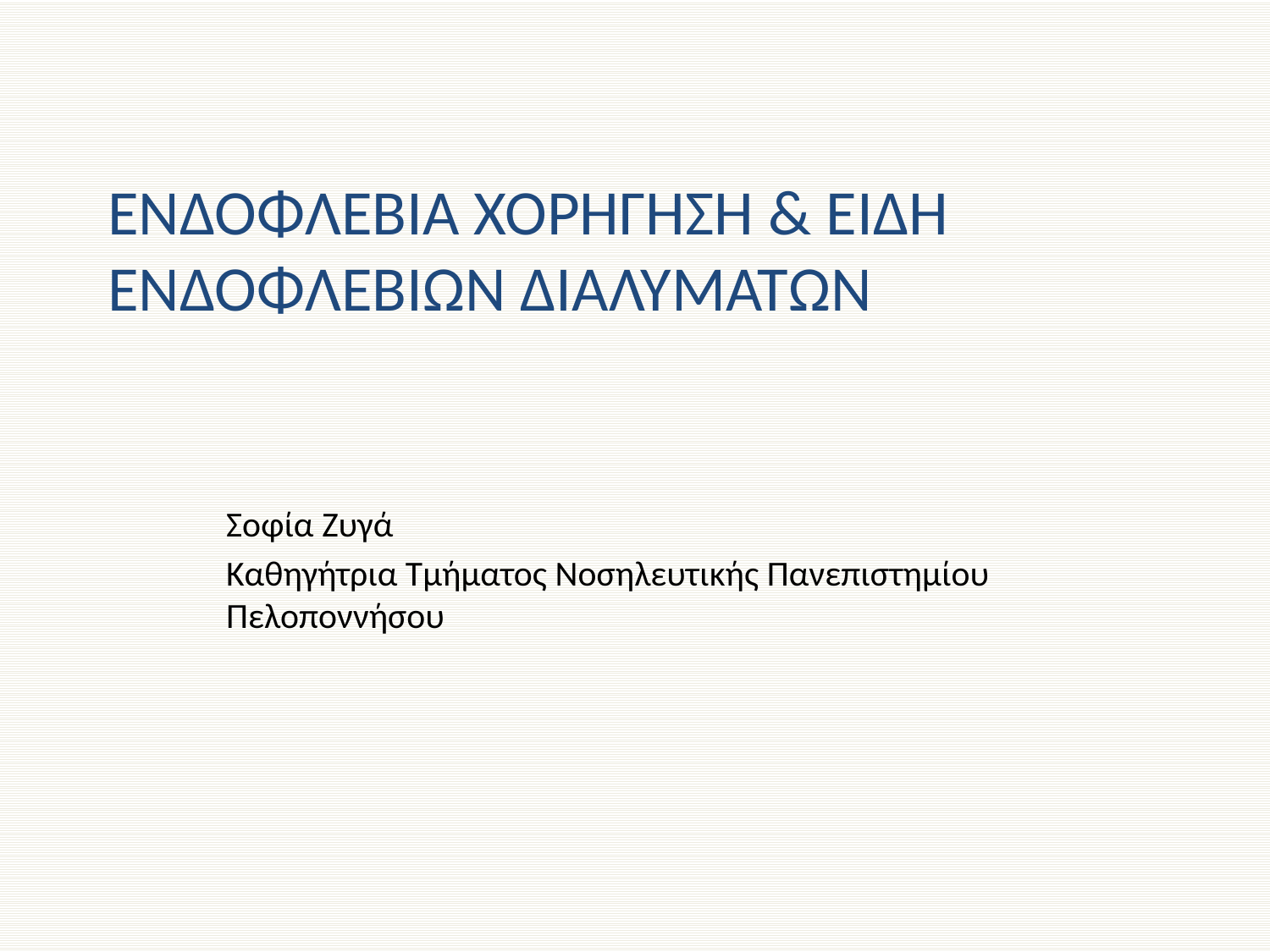

# ΕΝΔΟΦΛΕΒΙΑ ΧΟΡΗΓΗΣΗ & ΕΙΔΗ ΕΝΔΟΦΛΕΒΙΩΝ ΔΙΑΛΥΜΑΤΩΝ
Σοφία Ζυγά
Καθηγήτρια Τμήματος Νοσηλευτικής Πανεπιστημίου Πελοποννήσου